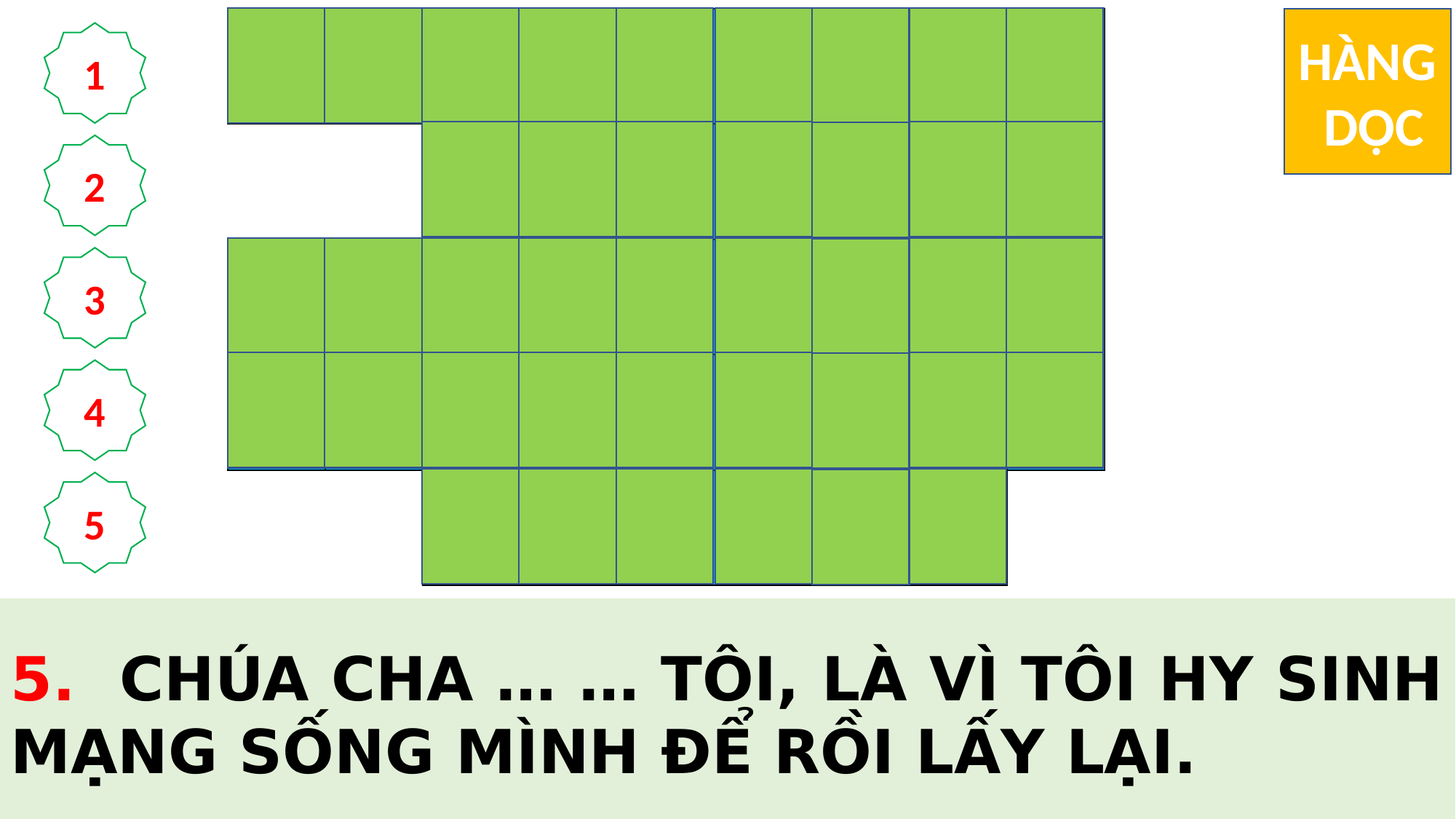

HÀNG
 DỌC
| K | Ẻ | L | À | M | T | H | U | Ê |  |
| --- | --- | --- | --- | --- | --- | --- | --- | --- | --- |
|  |  | C | H | Ú | A | C | H | A |  |
| Đ | O | À | N | C | H | I | Ê | N |  |
| N | G | H | E | T | I | Ế | N | G |  |
|  |  | Y | Ê | U | M | Ế | N |  |  |
1

2

3

4

5
1.	AI LÀ KẺ THẤY SÓI THÌ BỎ CHIÊN MÀ CHẠY?
2.	ĐẤNG NÀO BIẾT NHIỀU ĐIỀU VỀ CHÚA GIÊ-SU NHẤT?
3.	MỤC TỬ NHÂN LÀNH ĐÃ HY SINH MẠNG SỐNG CHO AI?
4.	TÔI CÒN CÓ NHỮNG CHIÊN KHÁC KHÔNG THUỘC RÀN NÀY. TÔI CŨNG PHẢI ĐƯA CHÚNG VỀ. CHÚNG SẼ … … TÔI.
5.	CHÚA CHA … … TÔI, LÀ VÌ TÔI HY SINH MẠNG SỐNG MÌNH ĐỂ RỒI LẤY LẠI.